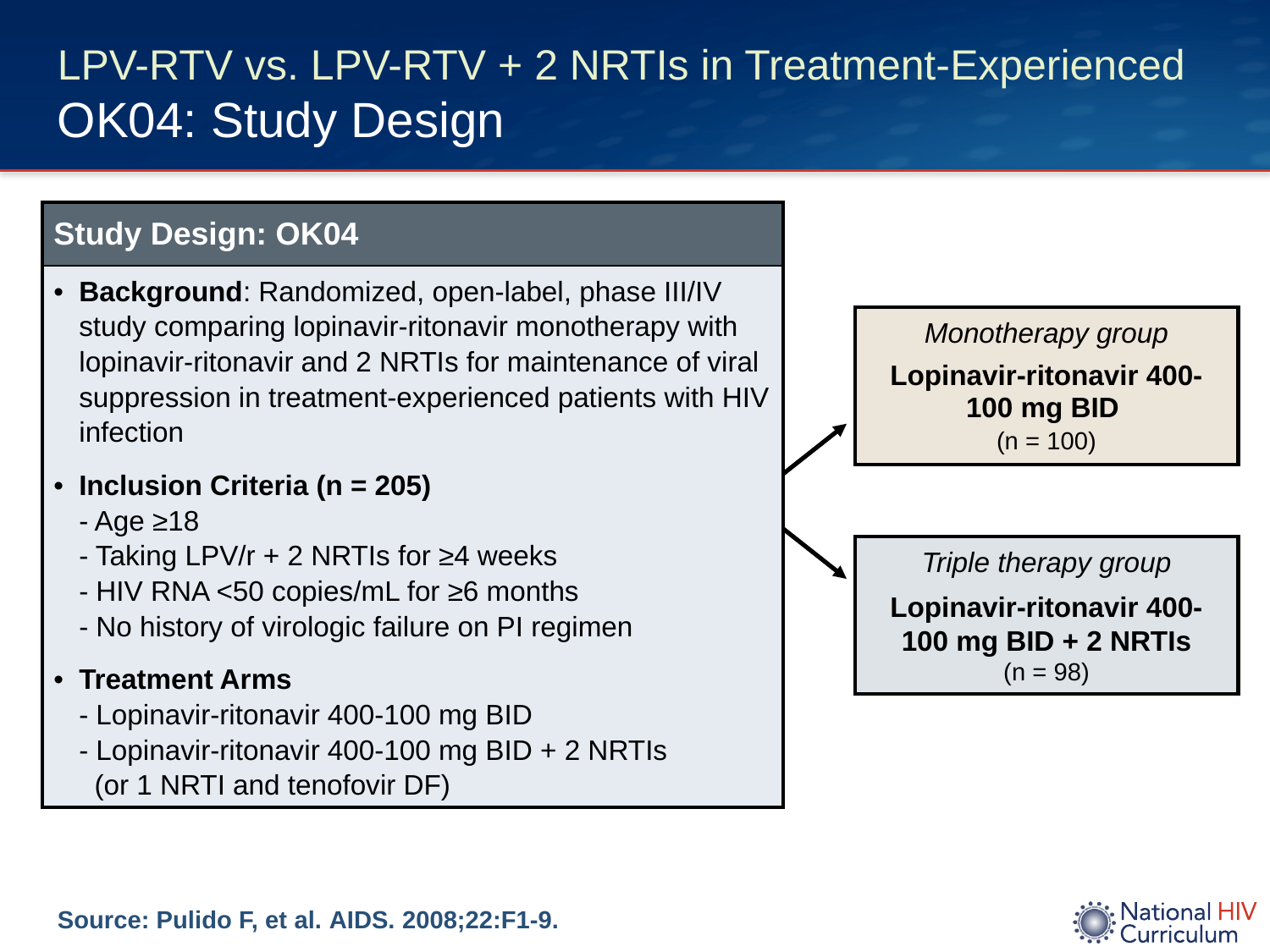

# LPV-RTV vs. LPV-RTV + 2 NRTIs in Treatment-Experienced OK04: Study Design
| Study Design: OK04 |
| --- |
| Background: Randomized, open-label, phase III/IV study comparing lopinavir-ritonavir monotherapy with lopinavir-ritonavir and 2 NRTIs for maintenance of viral suppression in treatment-experienced patients with HIV infection Inclusion Criteria (n = 205) - Age ≥18 - Taking LPV/r + 2 NRTIs for ≥4 weeks - HIV RNA <50 copies/mL for ≥6 months - No history of virologic failure on PI regimen Treatment Arms - Lopinavir-ritonavir 400-100 mg BID - Lopinavir-ritonavir 400-100 mg BID + 2 NRTIs (or 1 NRTI and tenofovir DF) |
Monotherapy group
Lopinavir-ritonavir 400-100 mg BID
(n = 100)

Triple therapy group
Lopinavir-ritonavir 400-100 mg BID + 2 NRTIs
(n = 98)
Source: Pulido F, et al. AIDS. 2008;22:F1-9.